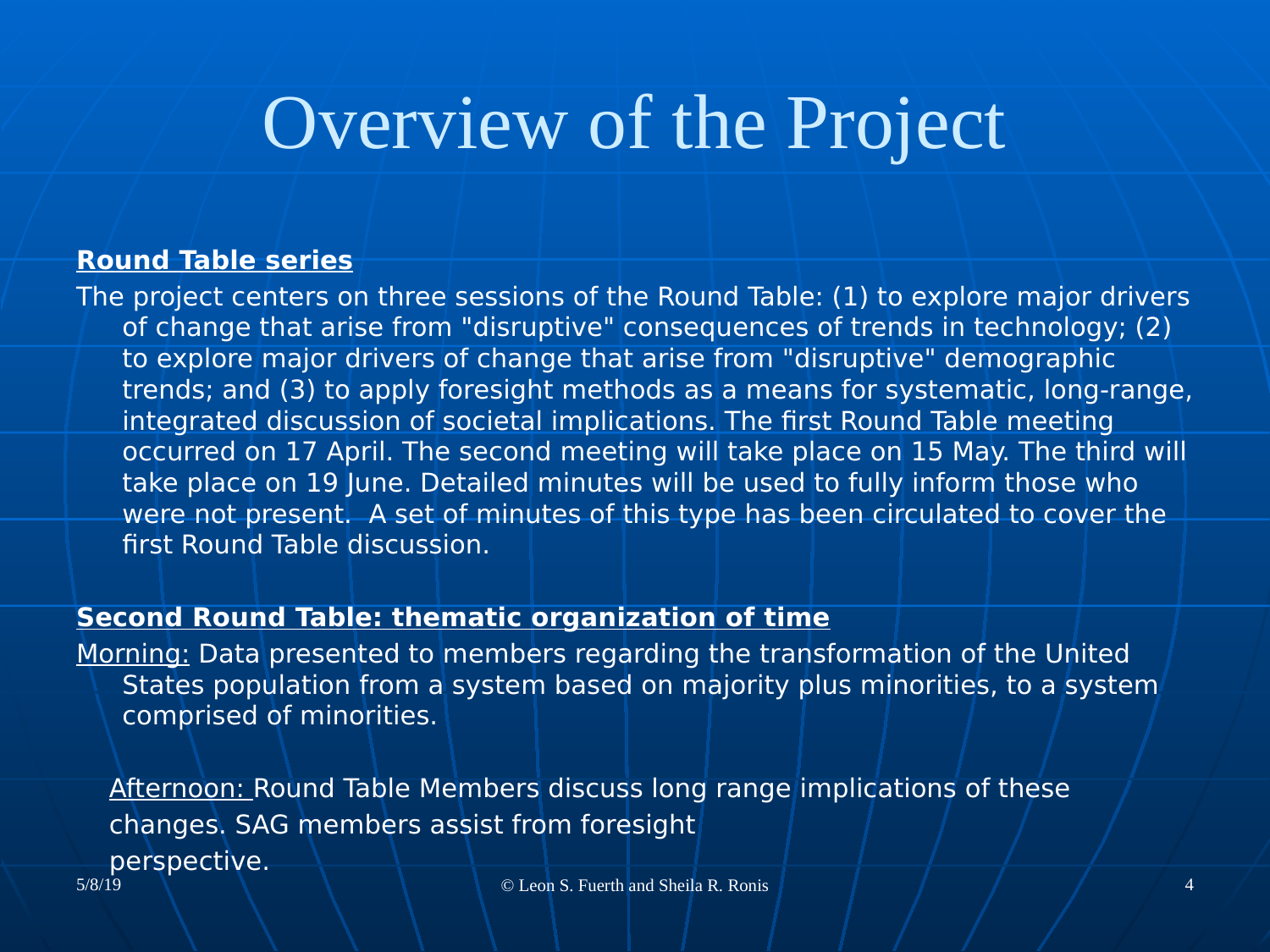

# Overview of the Project

Round Table series
The project centers on three sessions of the Round Table: (1) to explore major drivers of change that arise from "disruptive" consequences of trends in technology; (2) to explore major drivers of change that arise from "disruptive" demographic trends; and (3) to apply foresight methods as a means for systematic, long-range, integrated discussion of societal implications. The first Round Table meeting occurred on 17 April. The second meeting will take place on 15 May. The third will take place on 19 June. Detailed minutes will be used to fully inform those who were not present.  A set of minutes of this type has been circulated to cover the first Round Table discussion.

Second Round Table: thematic organization of time
Morning: Data presented to members regarding the transformation of the United States population from a system based on majority plus minorities, to a system comprised of minorities.

    Afternoon: Round Table Members discuss long range implications of these
    changes. SAG members assist from foresight
    perspective.

5/8/19
4
© Leon S. Fuerth and Sheila R. Ronis